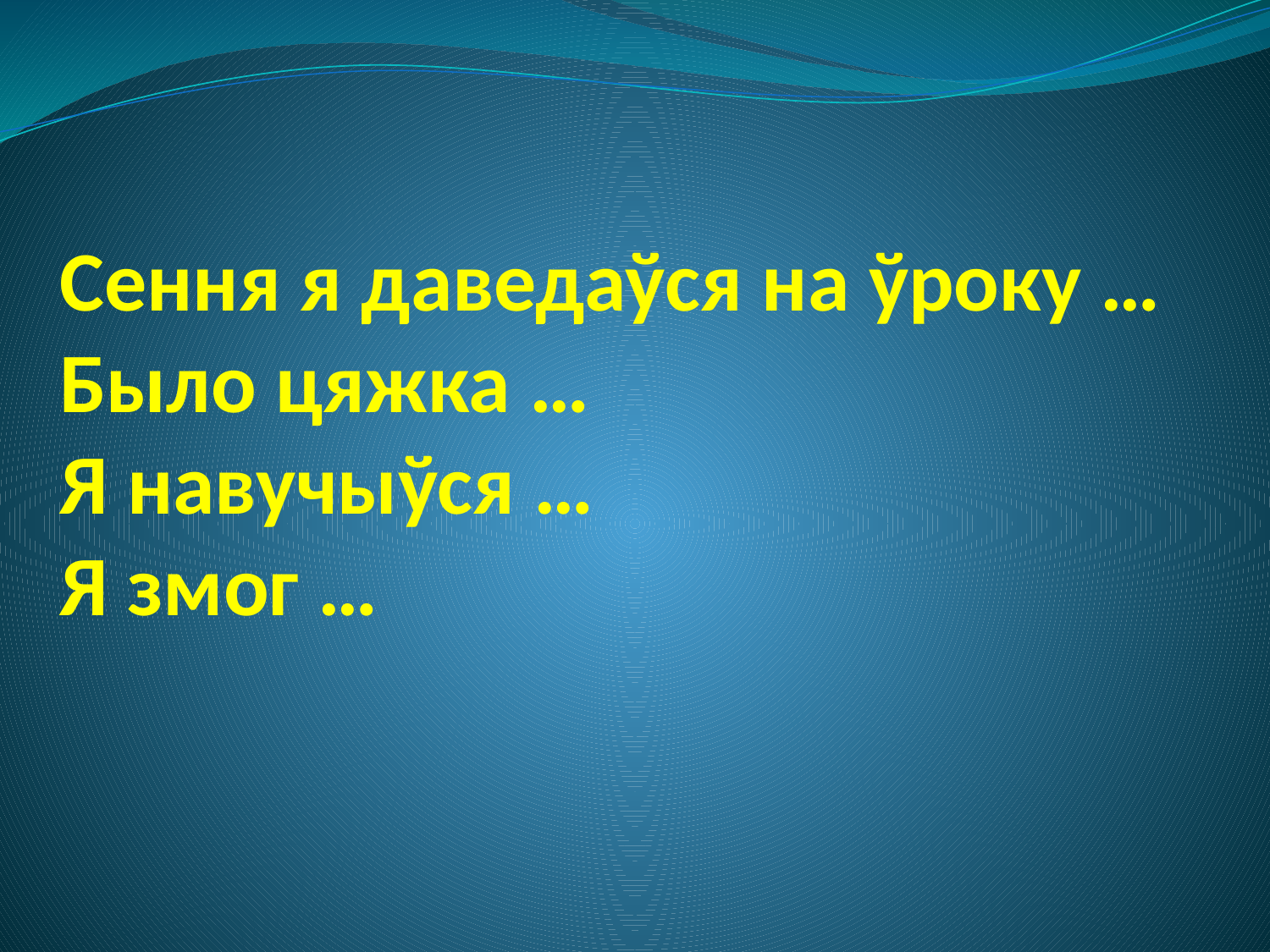

# Сення я даведаўся на ўроку … Было цяжка … Я навучыўся … Я змог …